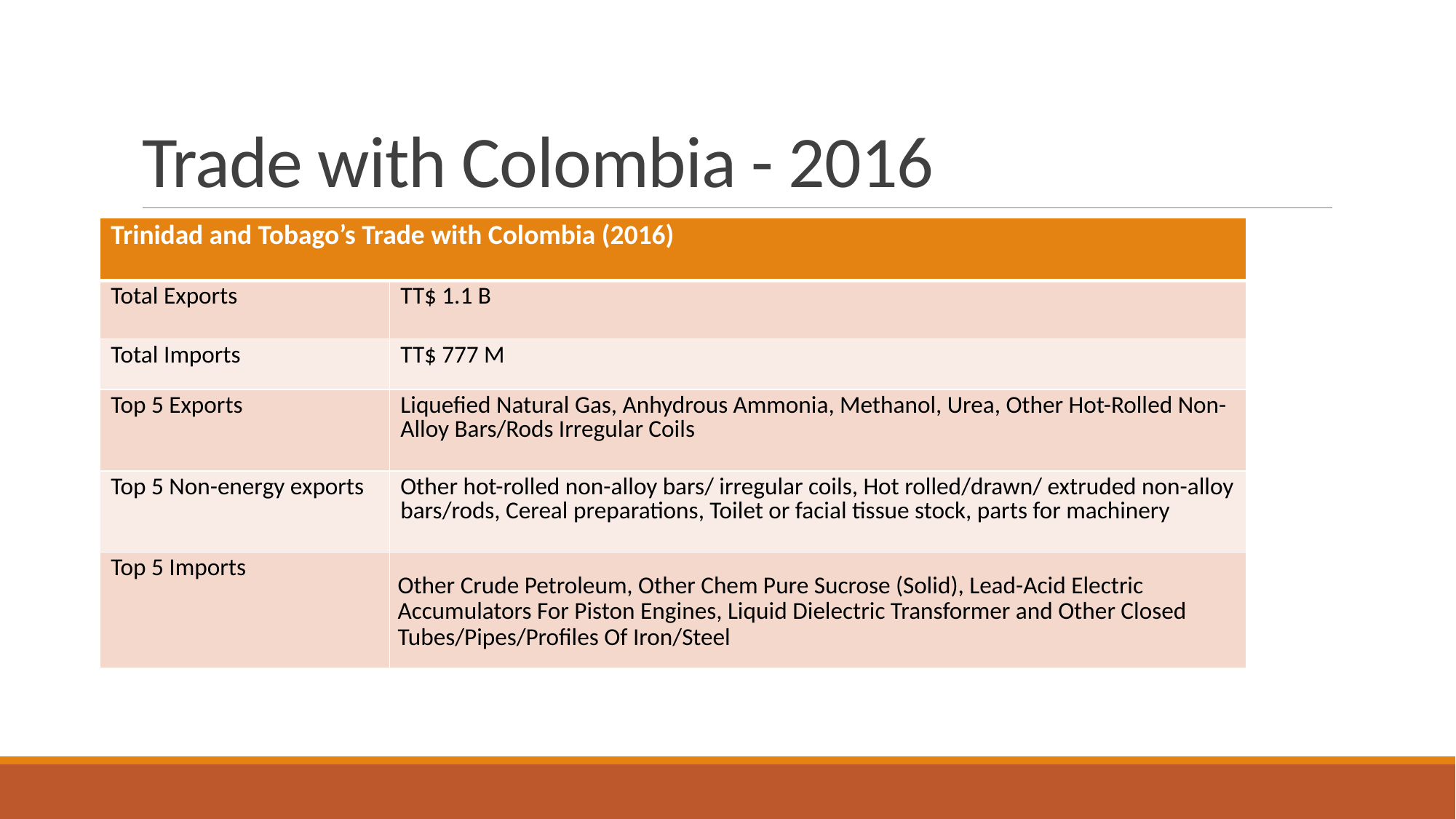

# Trade with Colombia - 2016
| Trinidad and Tobago’s Trade with Colombia (2016) |  |
| --- | --- |
| Total Exports | TT$ 1.1 B |
| Total Imports | TT$ 777 M |
| Top 5 Exports | Liquefied Natural Gas, Anhydrous Ammonia, Methanol, Urea, Other Hot-Rolled Non-Alloy Bars/Rods Irregular Coils |
| Top 5 Non-energy exports | Other hot-rolled non-alloy bars/ irregular coils, Hot rolled/drawn/ extruded non-alloy bars/rods, Cereal preparations, Toilet or facial tissue stock, parts for machinery |
| Top 5 Imports | Other Crude Petroleum, Other Chem Pure Sucrose (Solid), Lead-Acid Electric Accumulators For Piston Engines, Liquid Dielectric Transformer and Other Closed Tubes/Pipes/Profiles Of Iron/Steel |